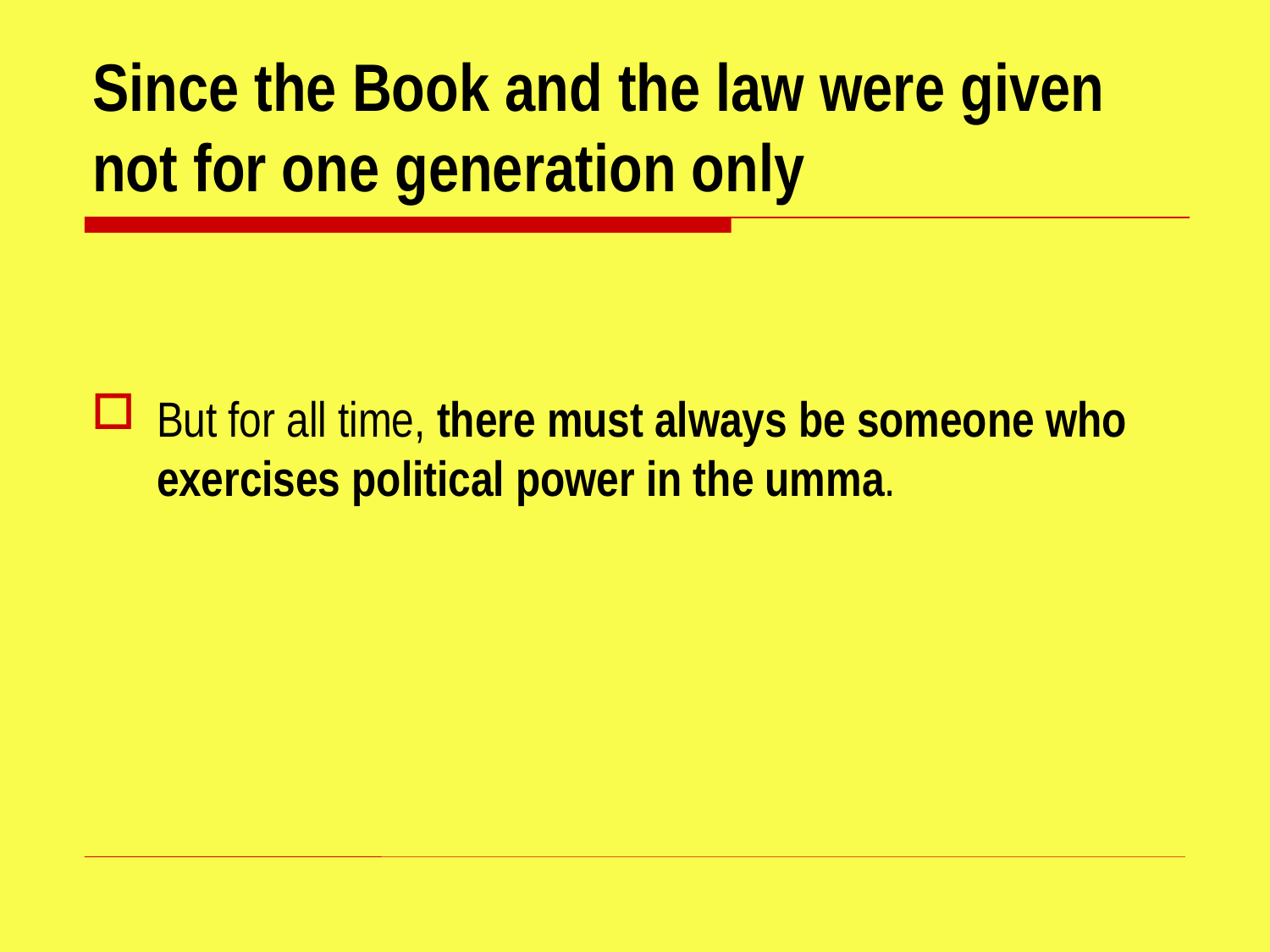

# Since the Book and the law were given not for one generation only

But for all time, there must always be someone who exercises political power in the umma.